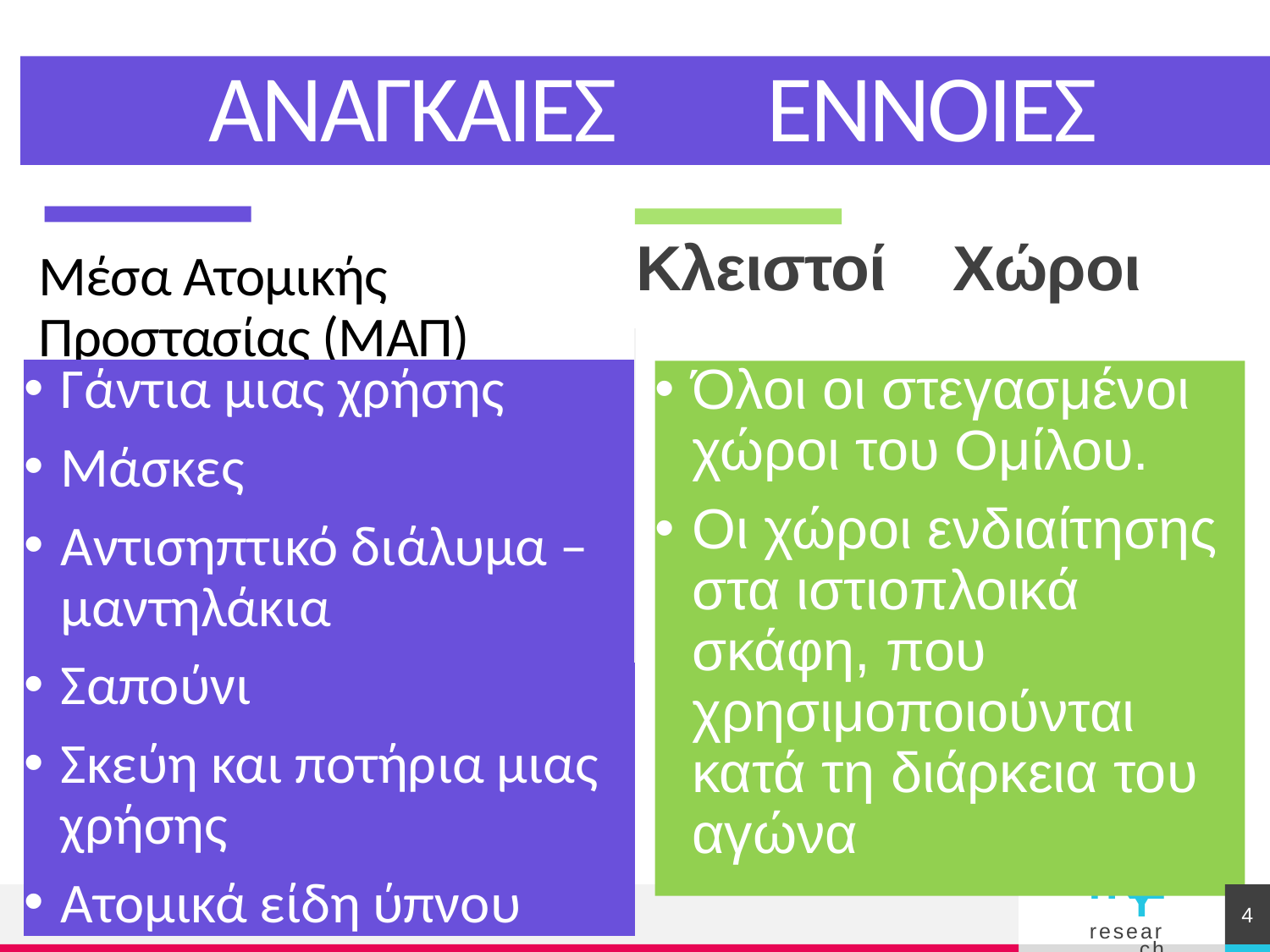

# ΑΝΑΓΚΑΙΕΣ        ΕΝΝΟΙΕΣ

Κλειστοί    Χώροι

Μέσα Ατομικής Προστασίας (ΜΑΠ)

Γάντια μιας χρήσης
Μάσκες
Αντισηπτικό διάλυμα – μαντηλάκια
Σαπούνι
Σκεύη και ποτήρια μιας χρήσης
Ατομικά είδη ύπνου
Όλοι οι στεγασμένοι χώροι του Ομίλου.
Οι χώροι ενδιαίτησης στα ιστιοπλοικά σκάφη, που χρησιμοποιούνται κατά τη διάρκεια του αγώνα

4